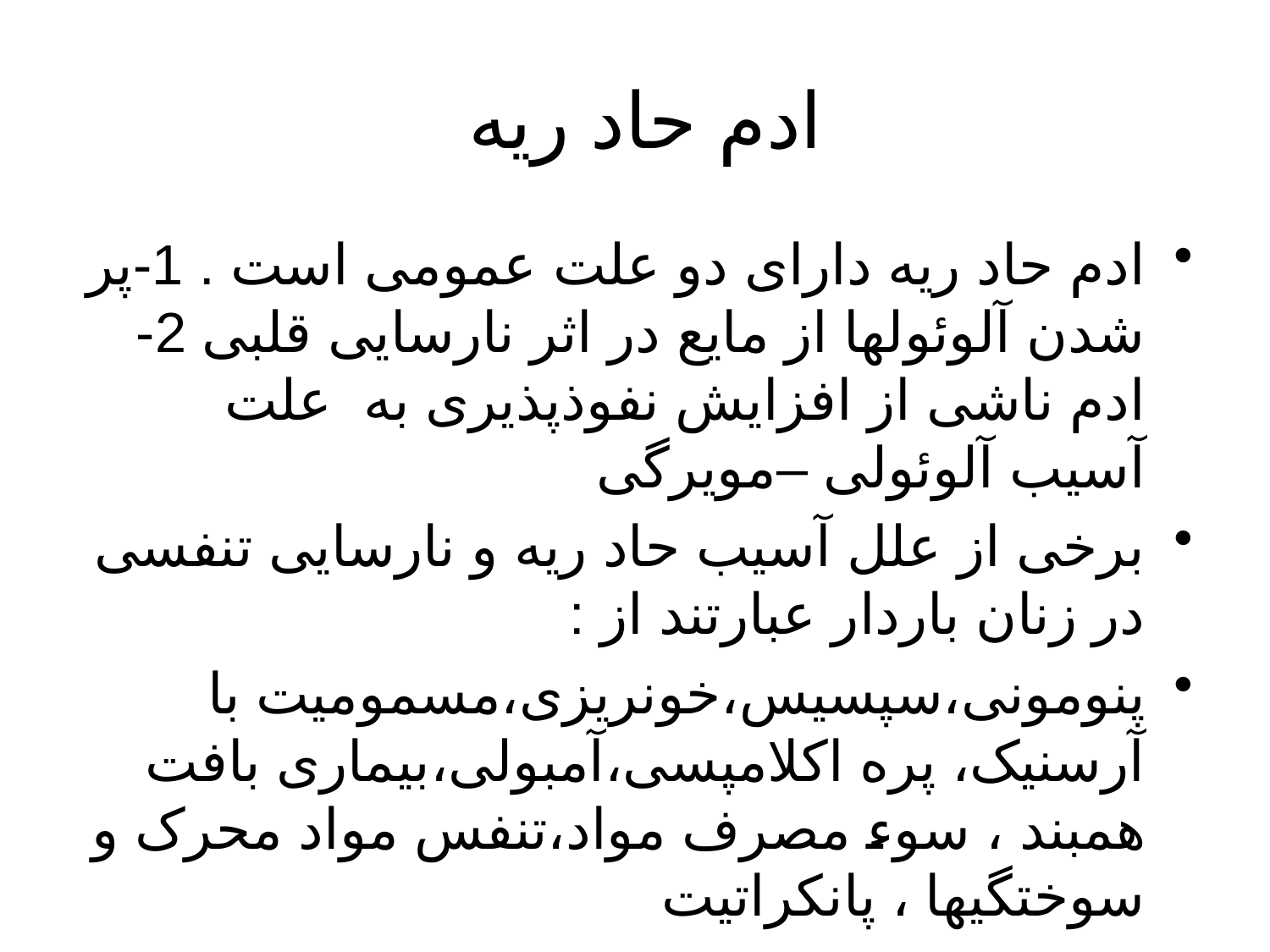

# ادم حاد ریه
ادم حاد ریه دارای دو علت عمومی است . 1-پر شدن آلوئولها از مایع در اثر نارسایی قلبی 2-ادم ناشی از افزایش نفوذپذیری به  علت آسیب آلوئولی –مویرگی
برخی از علل آسیب حاد ریه و نارسایی تنفسی در زنان باردار عبارتند از :
پنومونی،سپسیس،خونریزی،مسمومیت با آرسنیک، پره اکلامپسی،آمبولی،بیماری بافت همبند ، سوء مصرف مواد،تنفس مواد محرک و سوختگیها ، پانکراتیت